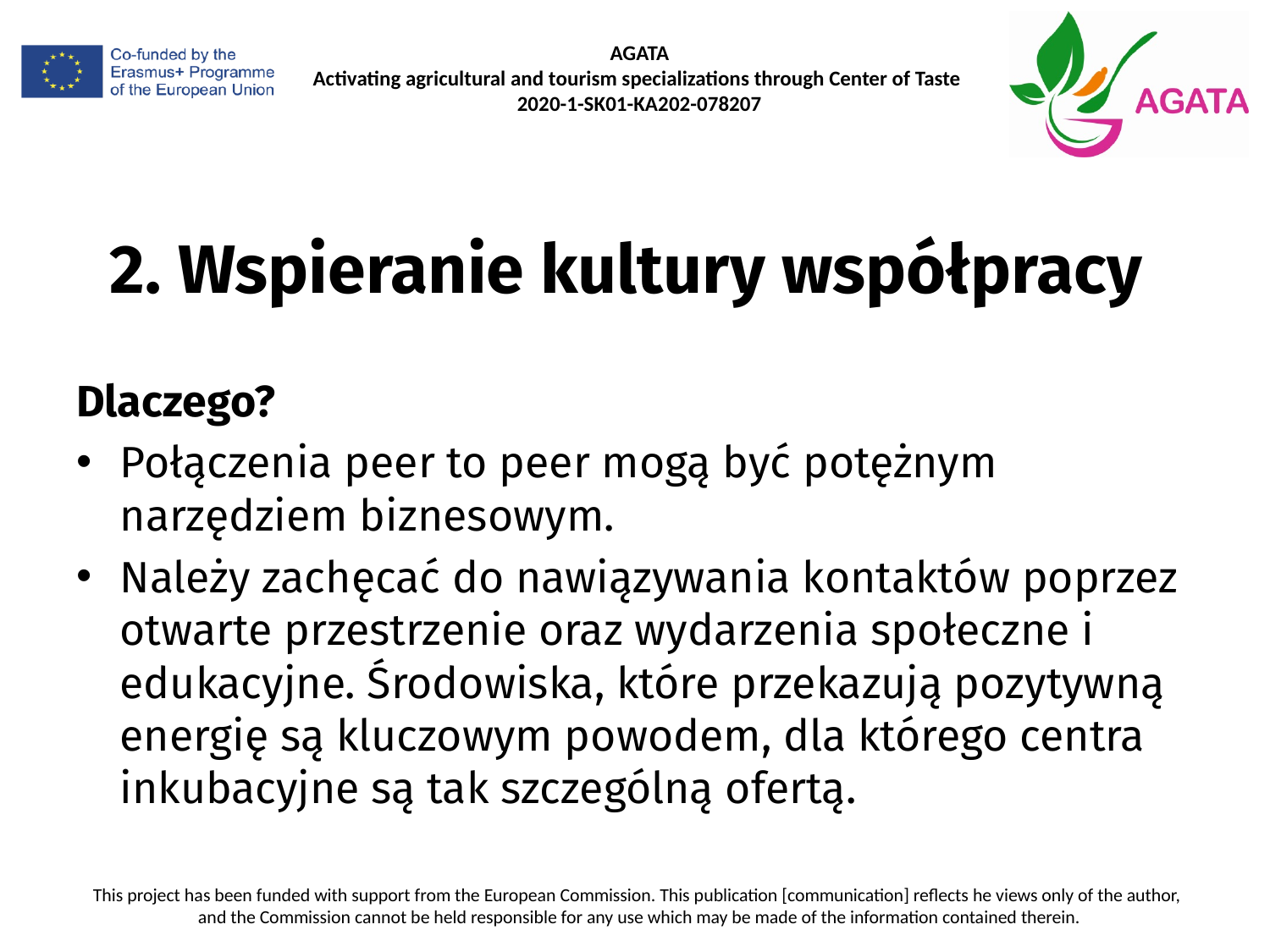

# 2. Wspieranie kultury współpracy
Dlaczego?
Połączenia peer to peer mogą być potężnym narzędziem biznesowym.
Należy zachęcać do nawiązywania kontaktów poprzez otwarte przestrzenie oraz wydarzenia społeczne i edukacyjne. Środowiska, które przekazują pozytywną energię są kluczowym powodem, dla którego centra inkubacyjne są tak szczególną ofertą.